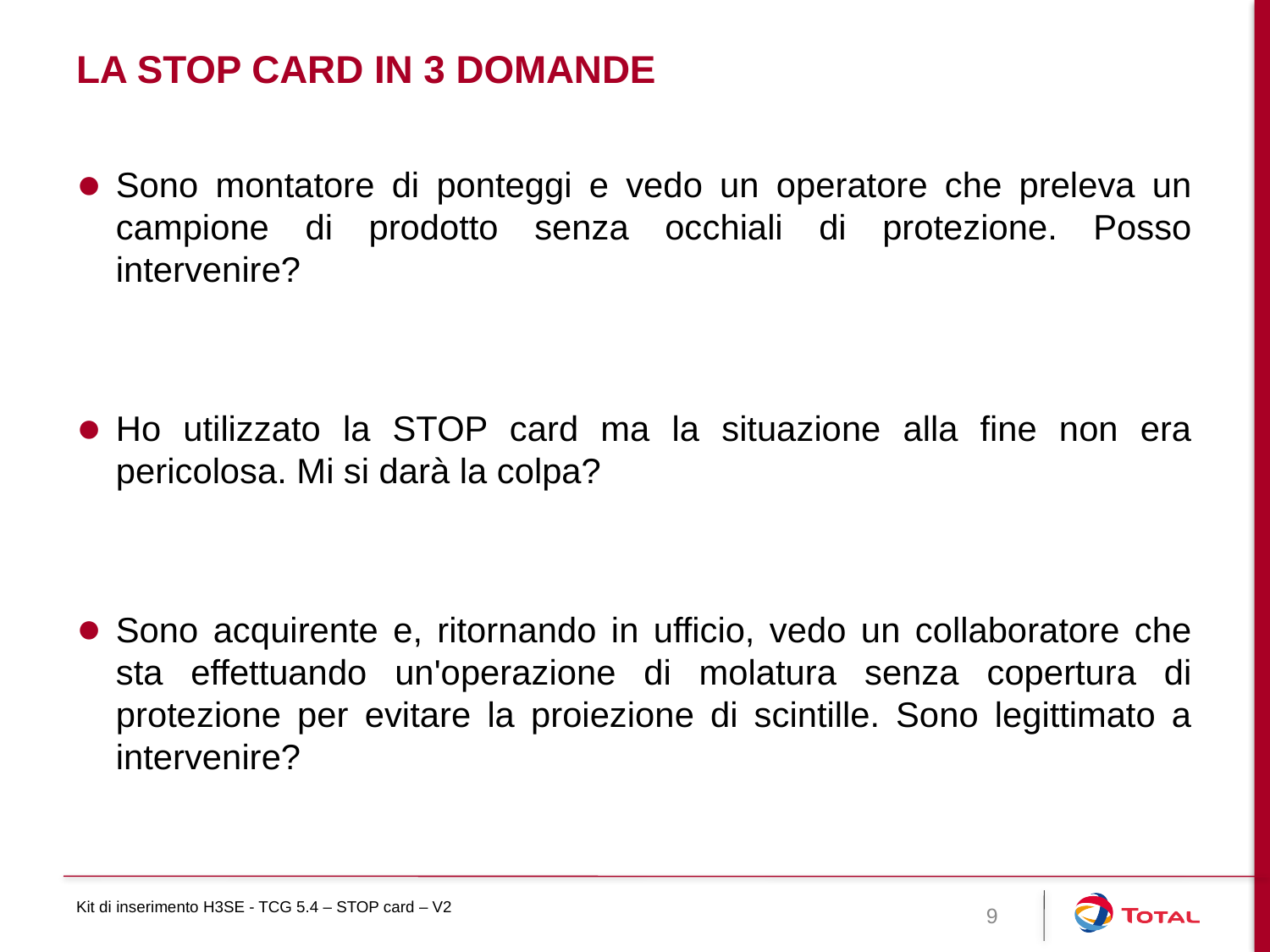

# La STOP card in 3 domande
Sono montatore di ponteggi e vedo un operatore che preleva un campione di prodotto senza occhiali di protezione. Posso intervenire?

Ho utilizzato la STOP card ma la situazione alla fine non era pericolosa. Mi si darà la colpa?

Sono acquirente e, ritornando in ufficio, vedo un collaboratore che sta effettuando un'operazione di molatura senza copertura di protezione per evitare la proiezione di scintille. Sono legittimato a intervenire?
Kit di inserimento H3SE - TCG 5.4 – STOP card – V2
9